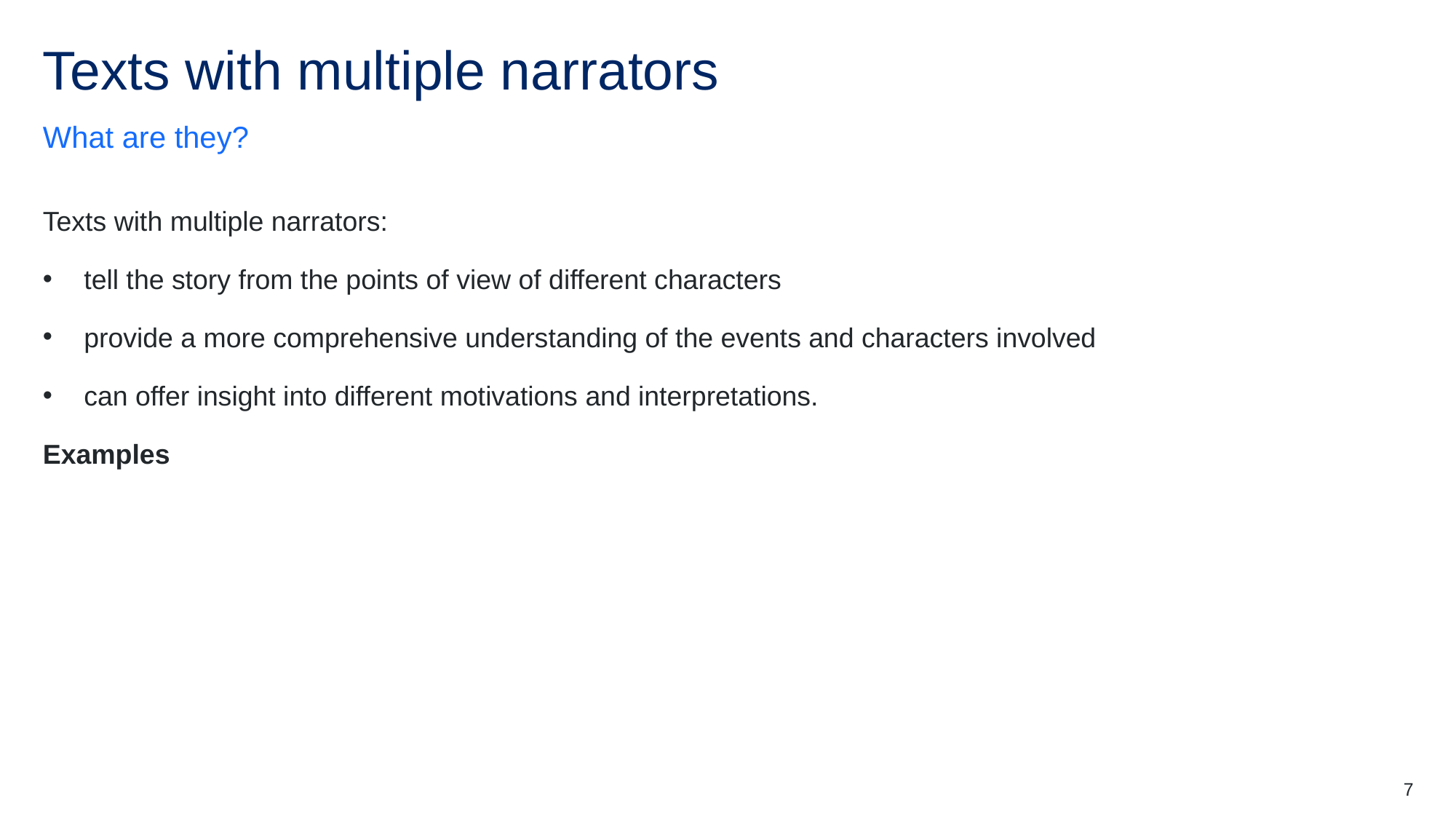

# Texts with multiple narrators
What are they?
Texts with multiple narrators:
tell the story from the points of view of different characters
provide a more comprehensive understanding of the events and characters involved
can offer insight into different motivations and interpretations.
Examples
7